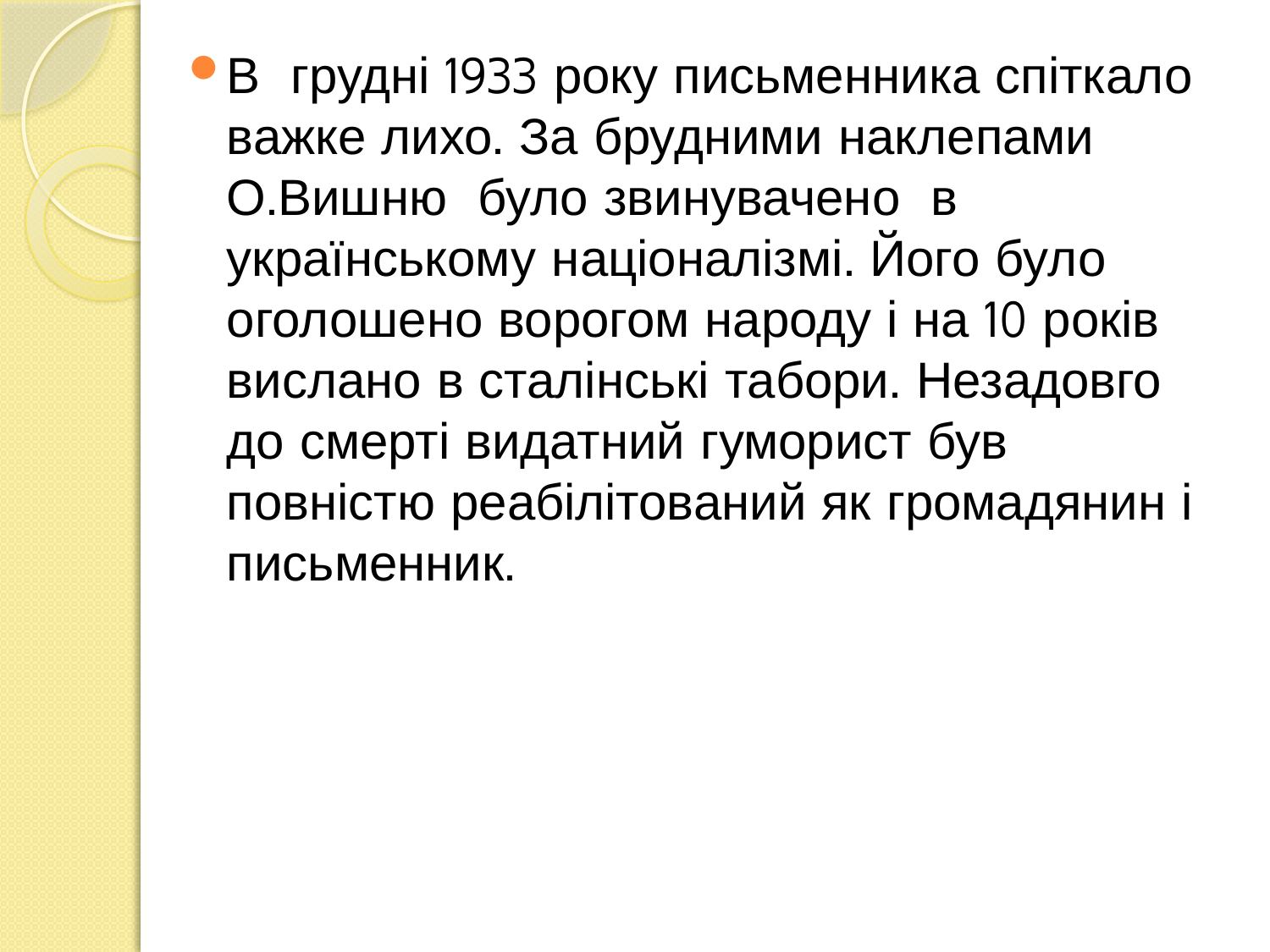

#
В  грудні 1933 року письменника спіткало важке лихо. За брудними наклепами О.Вишню  було звинувачено  в українському націоналізмі. Його було оголошено ворогом народу і на 10 років вислано в сталінські табори. Незадовго до смерті видатний гуморист був повністю реабілітований як громадянин і письменник.